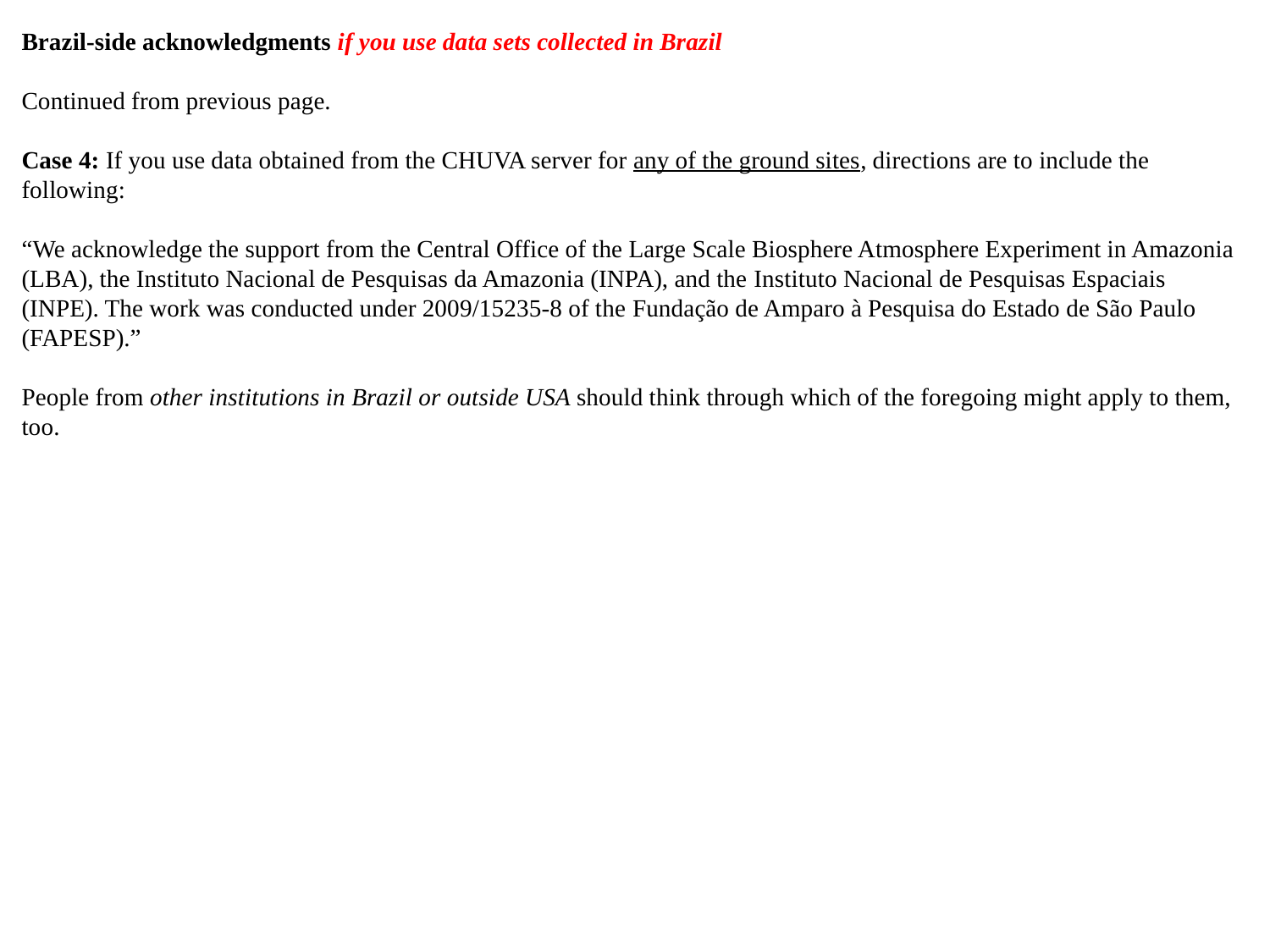

Brazil-side acknowledgments if you use data sets collected in Brazil

Continued from previous page.

Case 4: If you use data obtained from the CHUVA server for any of the ground sites, directions are to include the following:

“We acknowledge the support from the Central Office of the Large Scale Biosphere Atmosphere Experiment in Amazonia (LBA), the Instituto Nacional de Pesquisas da Amazonia (INPA), and the Instituto Nacional de Pesquisas Espaciais (INPE). The work was conducted under 2009/15235-8 of the Fundação de Amparo à Pesquisa do Estado de São Paulo (FAPESP).”

People from other institutions in Brazil or outside USA should think through which of the foregoing might apply to them, too.